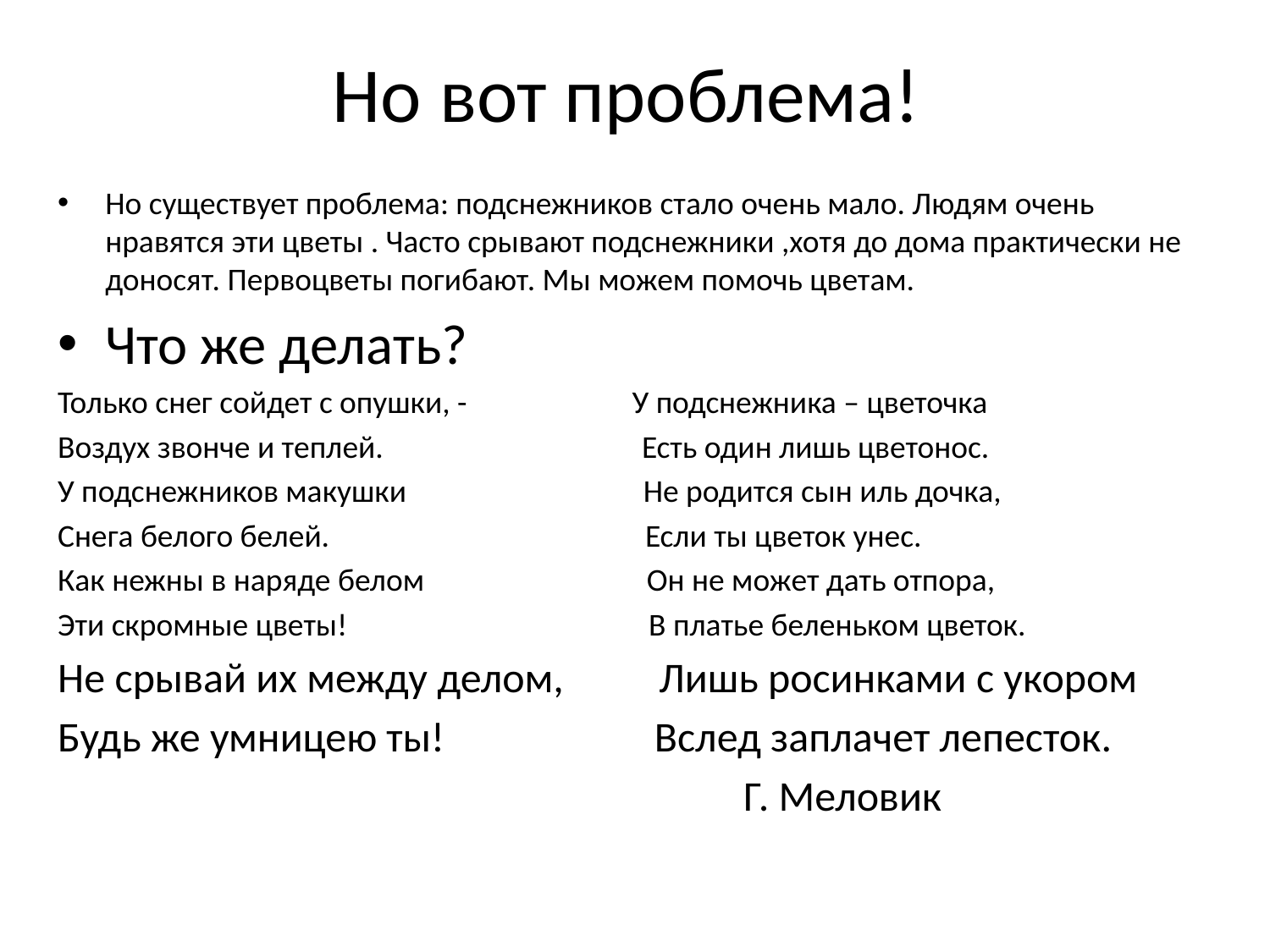

# Но вот проблема!
Но существует проблема: подснежников стало очень мало. Людям очень нравятся эти цветы . Часто срывают подснежники ,хотя до дома практически не доносят. Первоцветы погибают. Мы можем помочь цветам.
Что же делать?
Только снег сойдет с опушки, -                       У подснежника – цветочка
Воздух звонче и теплей.                                    Есть один лишь цветонос.
У подснежников макушки                                 Не родится сын иль дочка,
Снега белого белей.                                            Если ты цветок унес.
Как нежны в наряде белом                               Он не может дать отпора,
Эти скромные цветы!                                          В платье беленьком цветок.
Не срывай их между делом,          Лишь росинками с укором
Будь же умницею ты!                      Вслед заплачет лепесток.
                                                                        Г. Меловик